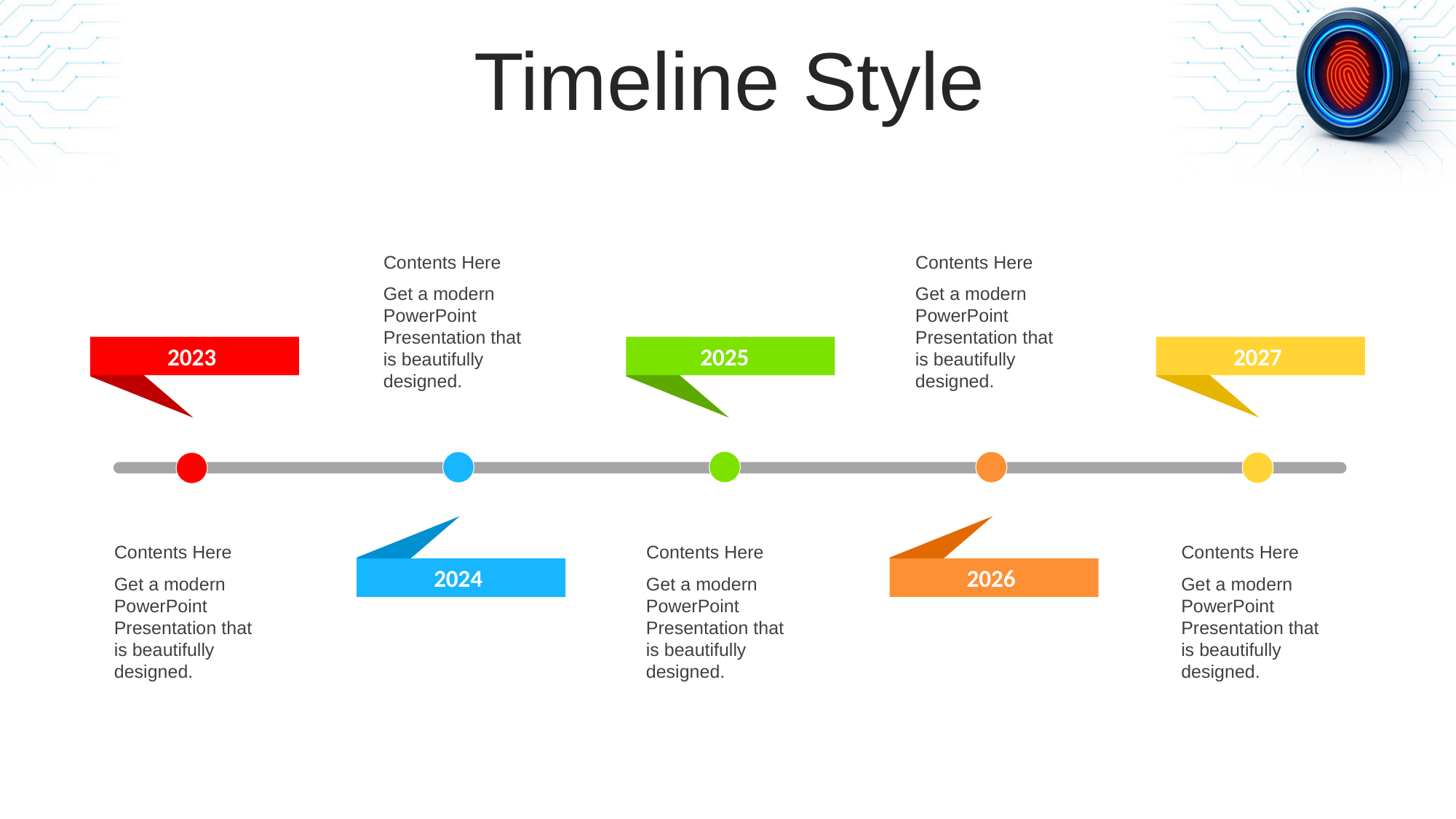

Timeline Style
Contents Here
Get a modern PowerPoint  Presentation that is beautifully designed.
Contents Here
Get a modern PowerPoint  Presentation that is beautifully designed.
2023
2025
2027

Contents Here
Get a modern PowerPoint  Presentation that is beautifully designed.

Contents Here
Get a modern PowerPoint  Presentation that is beautifully designed.

Contents Here
Get a modern PowerPoint  Presentation that is beautifully designed.
2026
2024